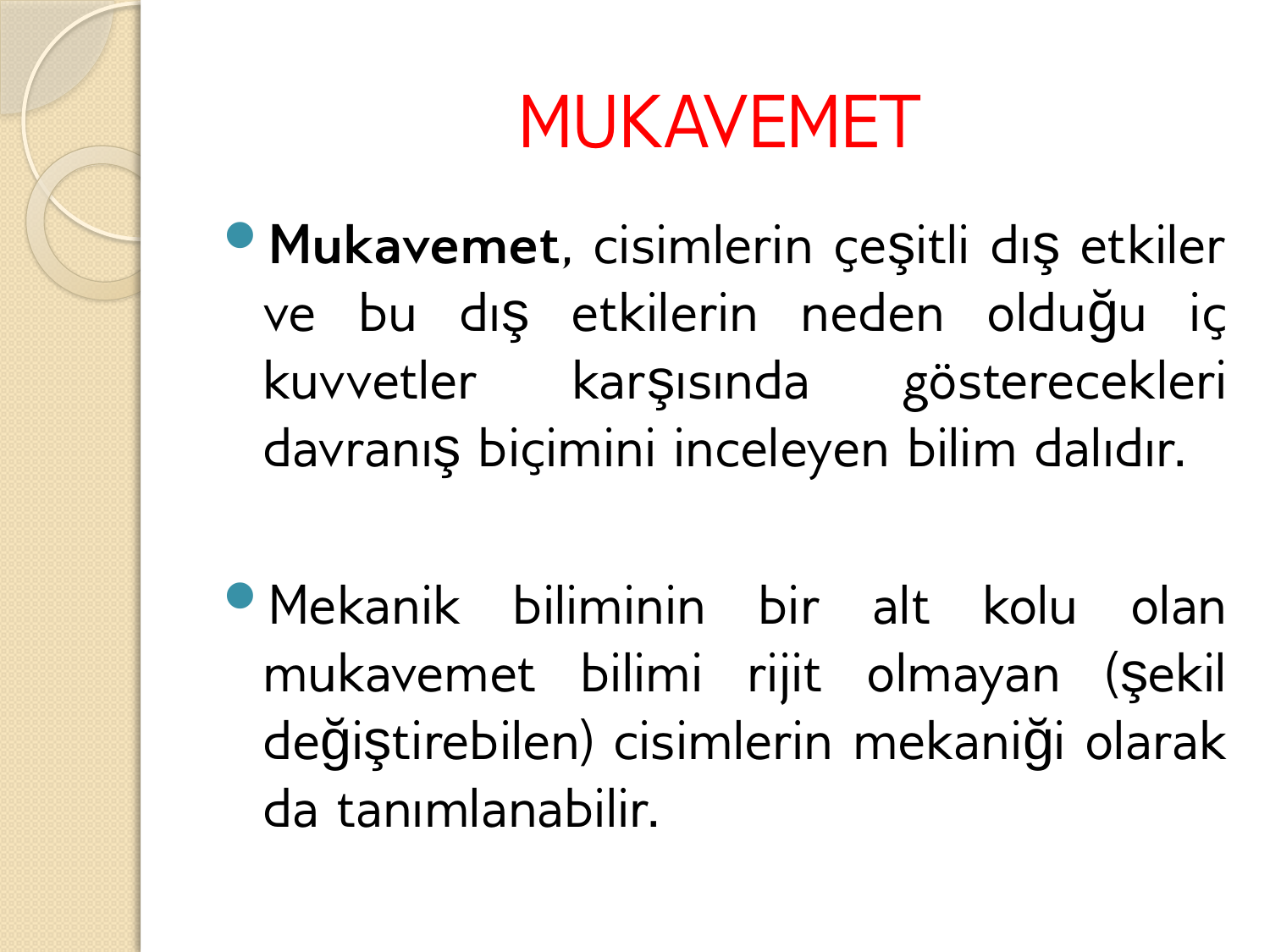

# MUKAVEMET
Mukavemet, cisimlerin çeşitli dış etkiler ve bu dış etkilerin neden olduğu iç kuvvetler karşısında gösterecekleri davranış biçimini inceleyen bilim dalıdır.

Mekanik biliminin bir alt kolu olan mukavemet bilimi rijit olmayan (şekil değiştirebilen) cisimlerin mekaniği olarak da tanımlanabilir.